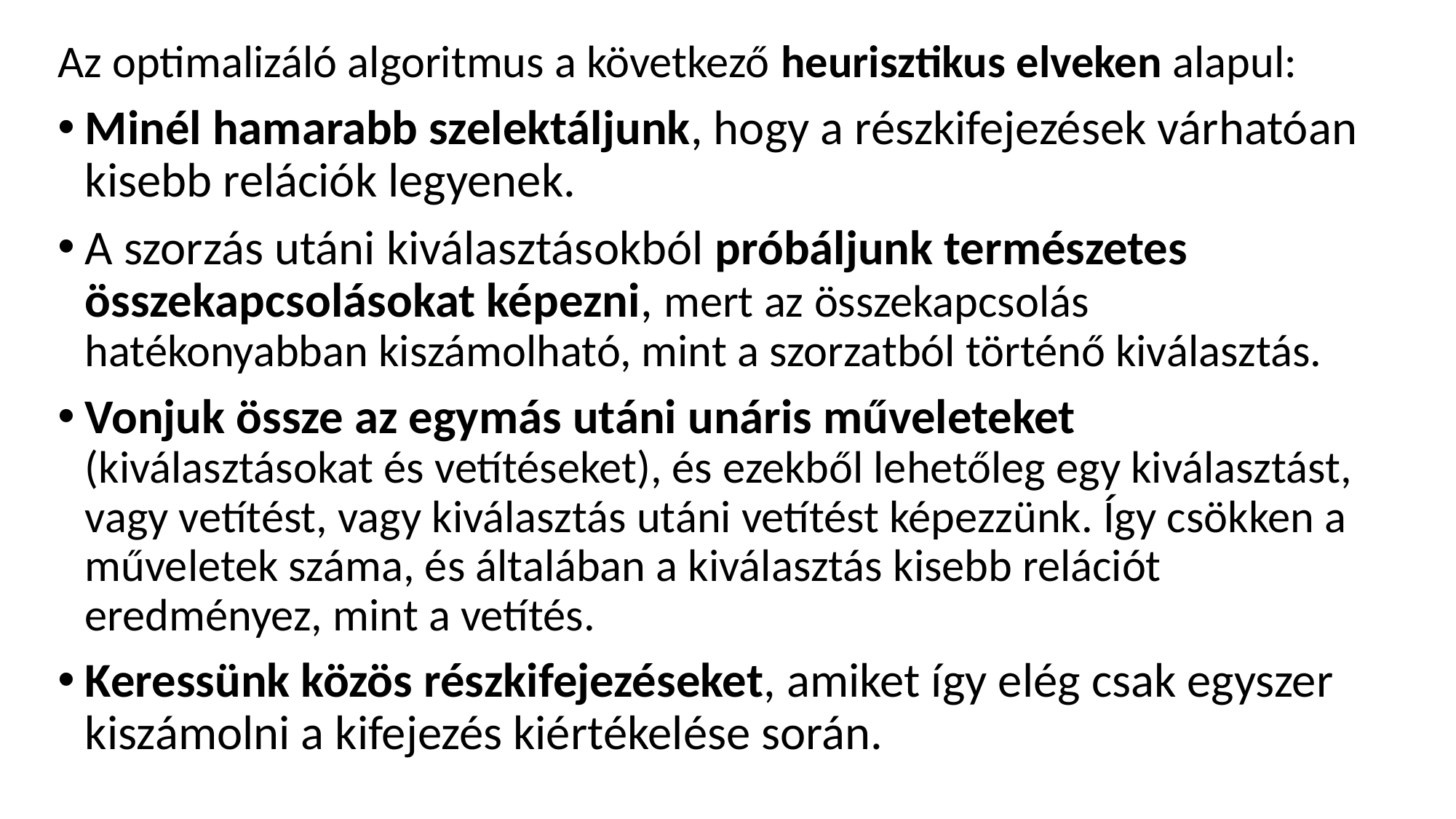

Az optimalizáló algoritmus a következő heurisztikus elveken alapul:
Minél hamarabb szelektáljunk, hogy a részkifejezések várhatóan kisebb relációk legyenek.
A szorzás utáni kiválasztásokból próbáljunk természetes összekapcsolásokat képezni, mert az összekapcsolás hatékonyabban kiszámolható, mint a szorzatból történő kiválasztás.
Vonjuk össze az egymás utáni unáris műveleteket (kiválasztásokat és vetítéseket), és ezekből lehetőleg egy kiválasztást, vagy vetítést, vagy kiválasztás utáni vetítést képezzünk. Így csökken a műveletek száma, és általában a kiválasztás kisebb relációt eredményez, mint a vetítés.
Keressünk közös részkifejezéseket, amiket így elég csak egyszer kiszámolni a kifejezés kiértékelése során.